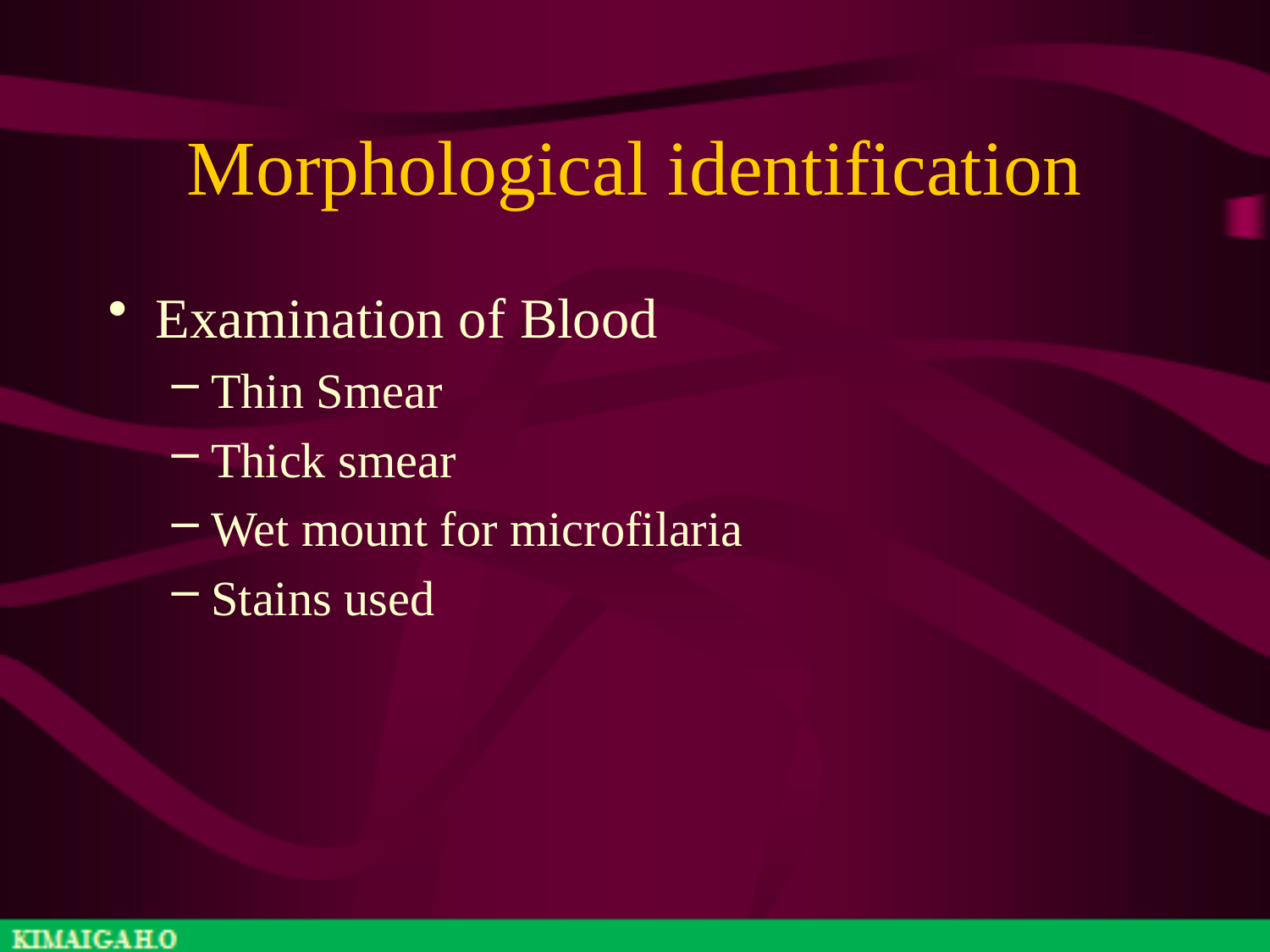

# Morphological identification
Examination of Blood
Thin Smear
Thick smear
Wet mount for microfilaria
Stains used